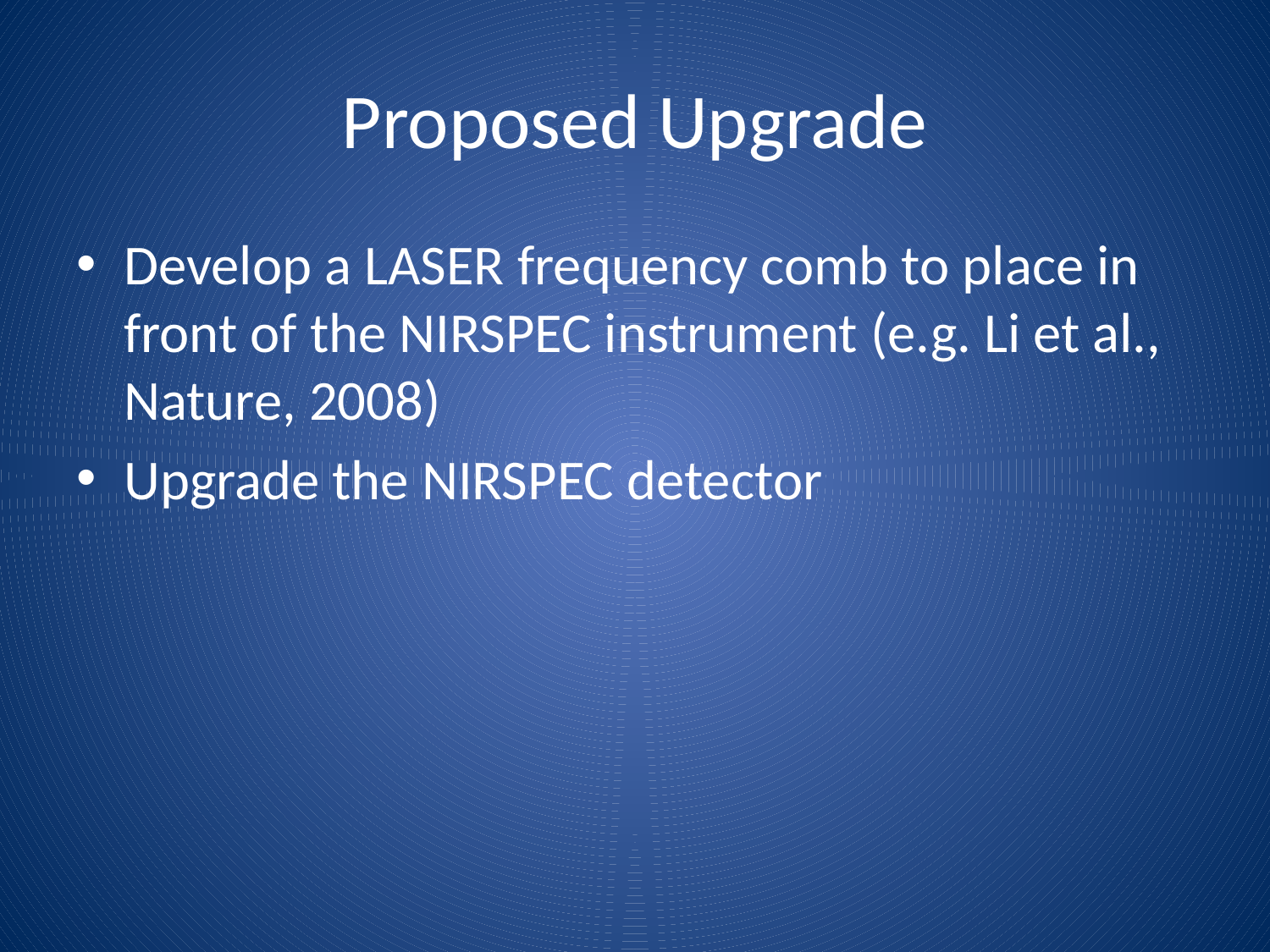

# Proposed Upgrade
Develop a LASER frequency comb to place in front of the NIRSPEC instrument (e.g. Li et al., Nature, 2008)
Upgrade the NIRSPEC detector